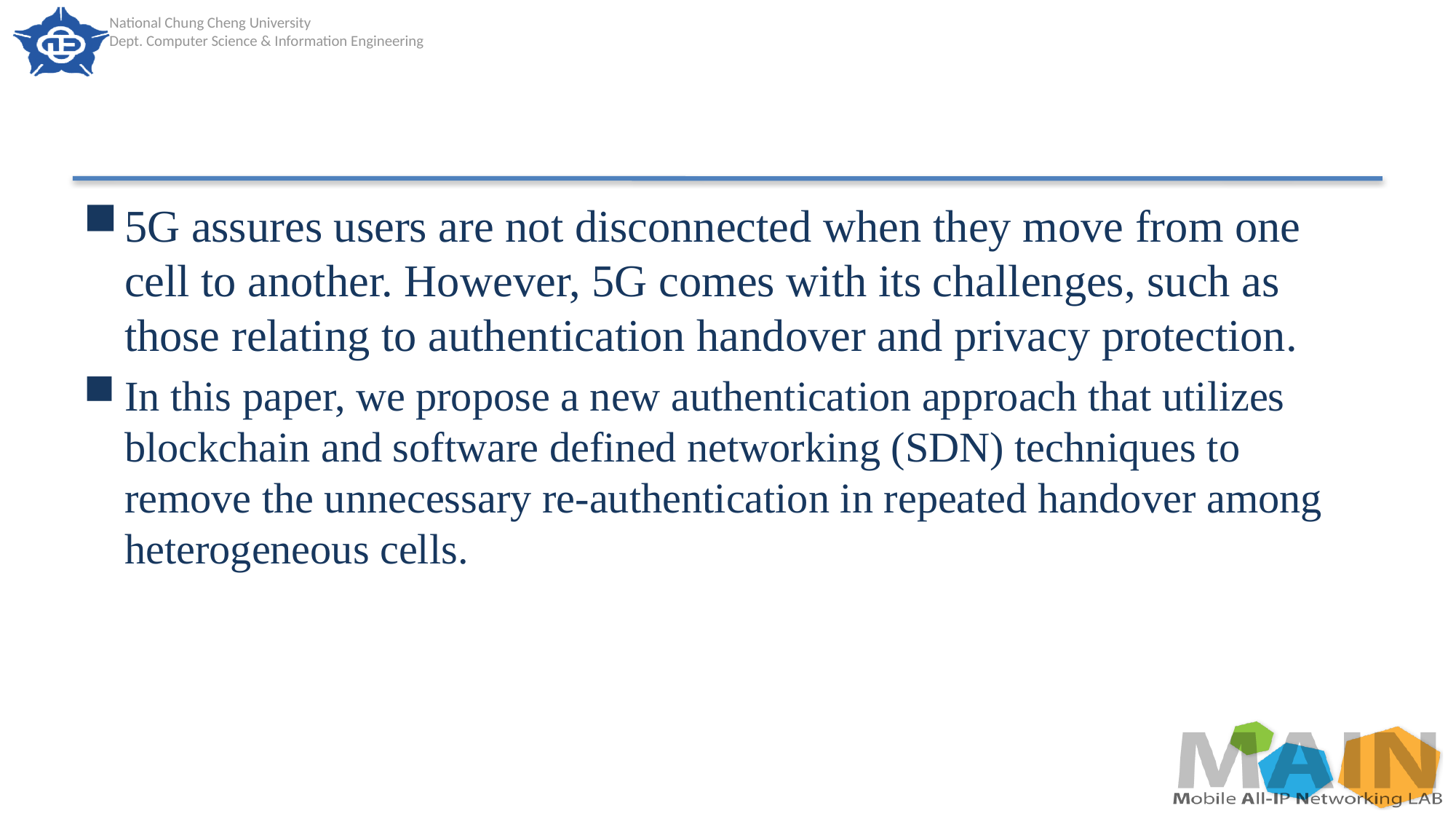

#
5G assures users are not disconnected when they move from one cell to another. However, 5G comes with its challenges, such as those relating to authentication handover and privacy protection.
In this paper, we propose a new authentication approach that utilizes blockchain and software defined networking (SDN) techniques to remove the unnecessary re-authentication in repeated handover among heterogeneous cells.